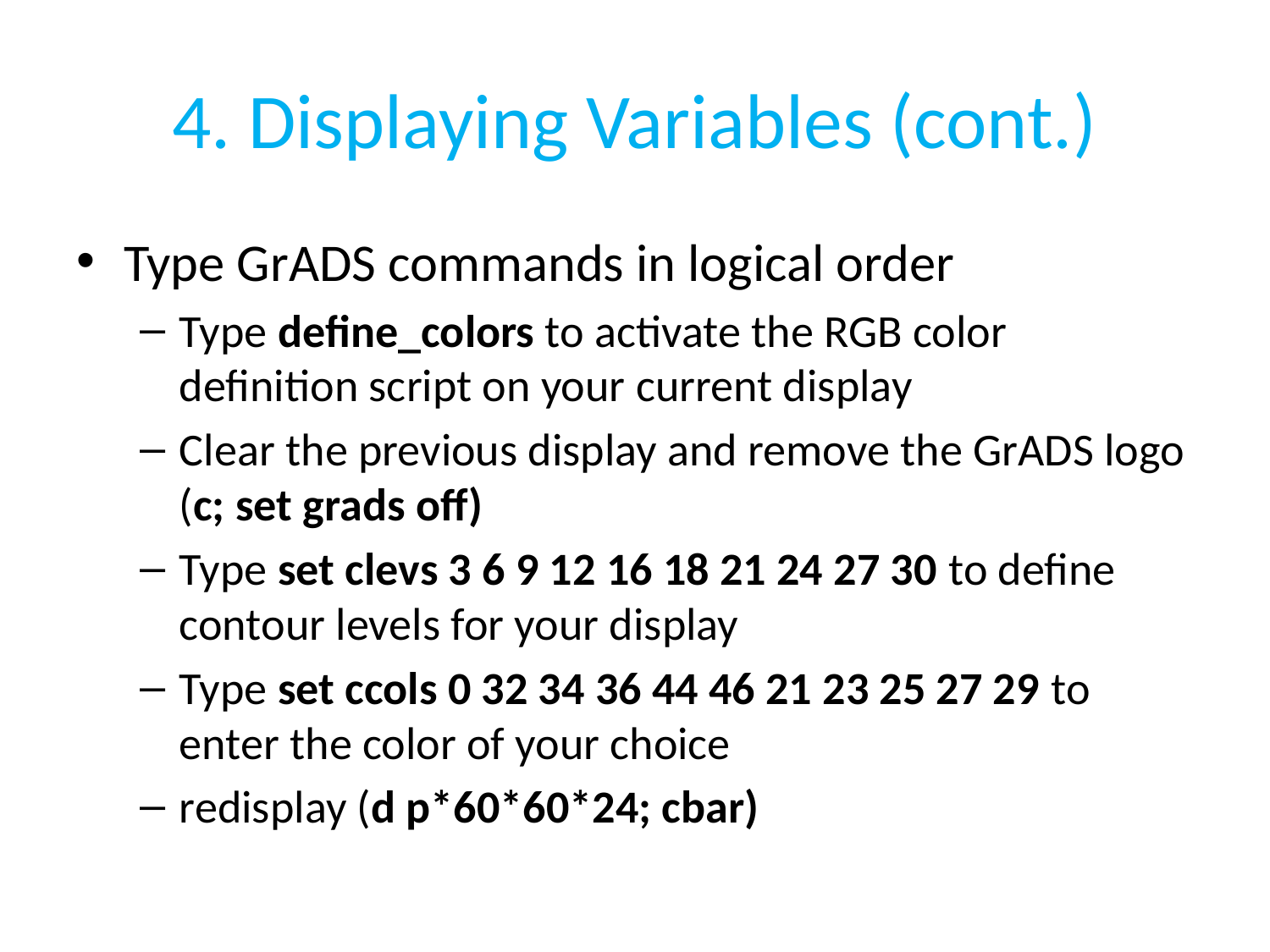

# 4. Displaying Variables (cont.)
Type GrADS commands in logical order
Type define_colors to activate the RGB color definition script on your current display
Clear the previous display and remove the GrADS logo (c; set grads off)
Type set clevs 3 6 9 12 16 18 21 24 27 30 to define contour levels for your display
Type set ccols 0 32 34 36 44 46 21 23 25 27 29 to enter the color of your choice
redisplay (d p*60*60*24; cbar)